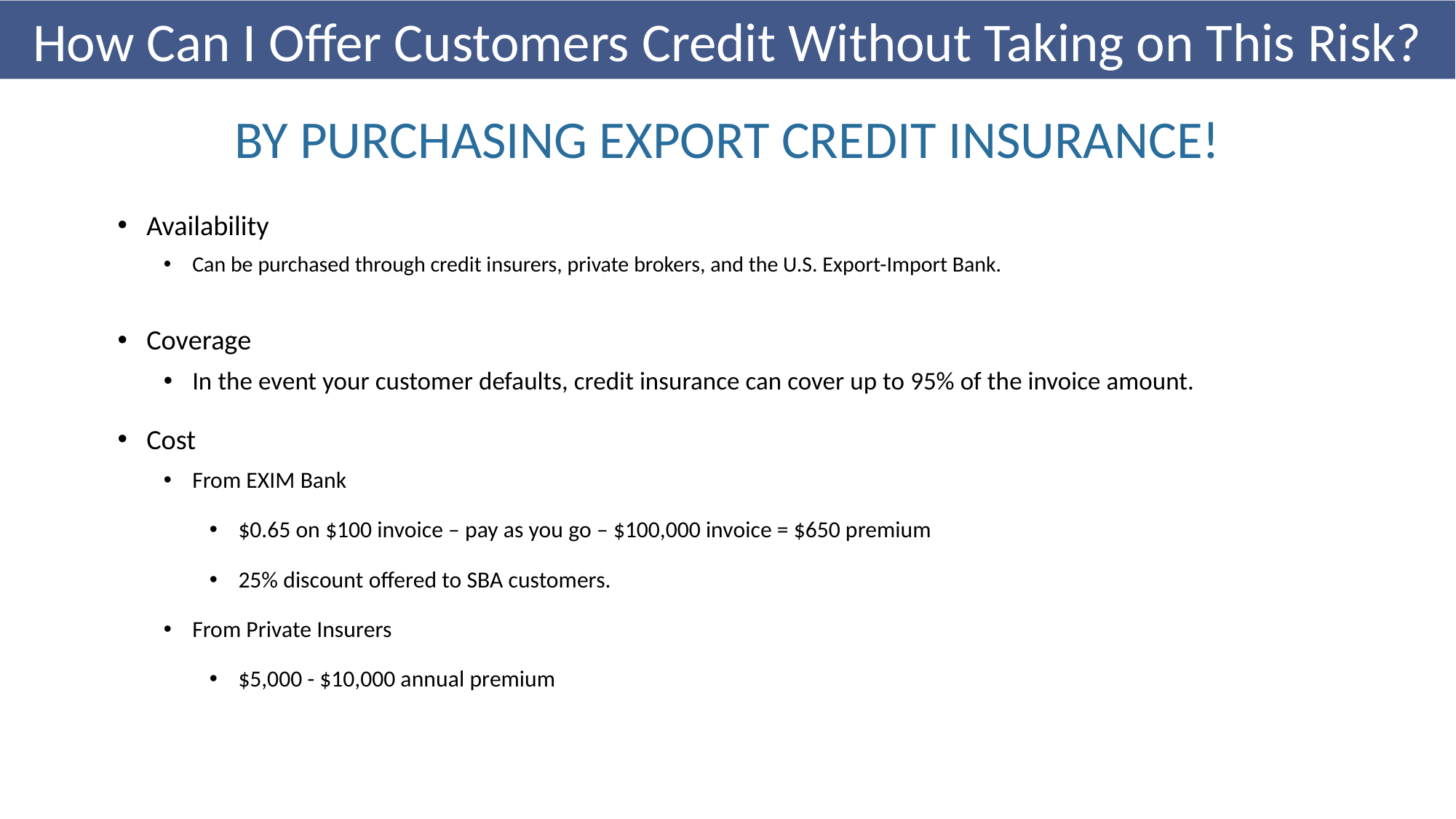

How Can I Offer Customers Credit Without Taking on This Risk?
# BY PURCHASING EXPORT CREDIT INSURANCE!
Availability

Can be purchased through credit insurers, private brokers, and the U.S. Export-Import Bank.

Coverage

In the event your customer defaults, credit insurance can cover up to 95% of the invoice amount.

Cost

From EXIM Bank

$0.65 on $100 invoice – pay as you go – $100,000 invoice = $650 premium

25% discount offered to SBA customers.

From Private Insurers

$5,000 - $10,000 annual premium